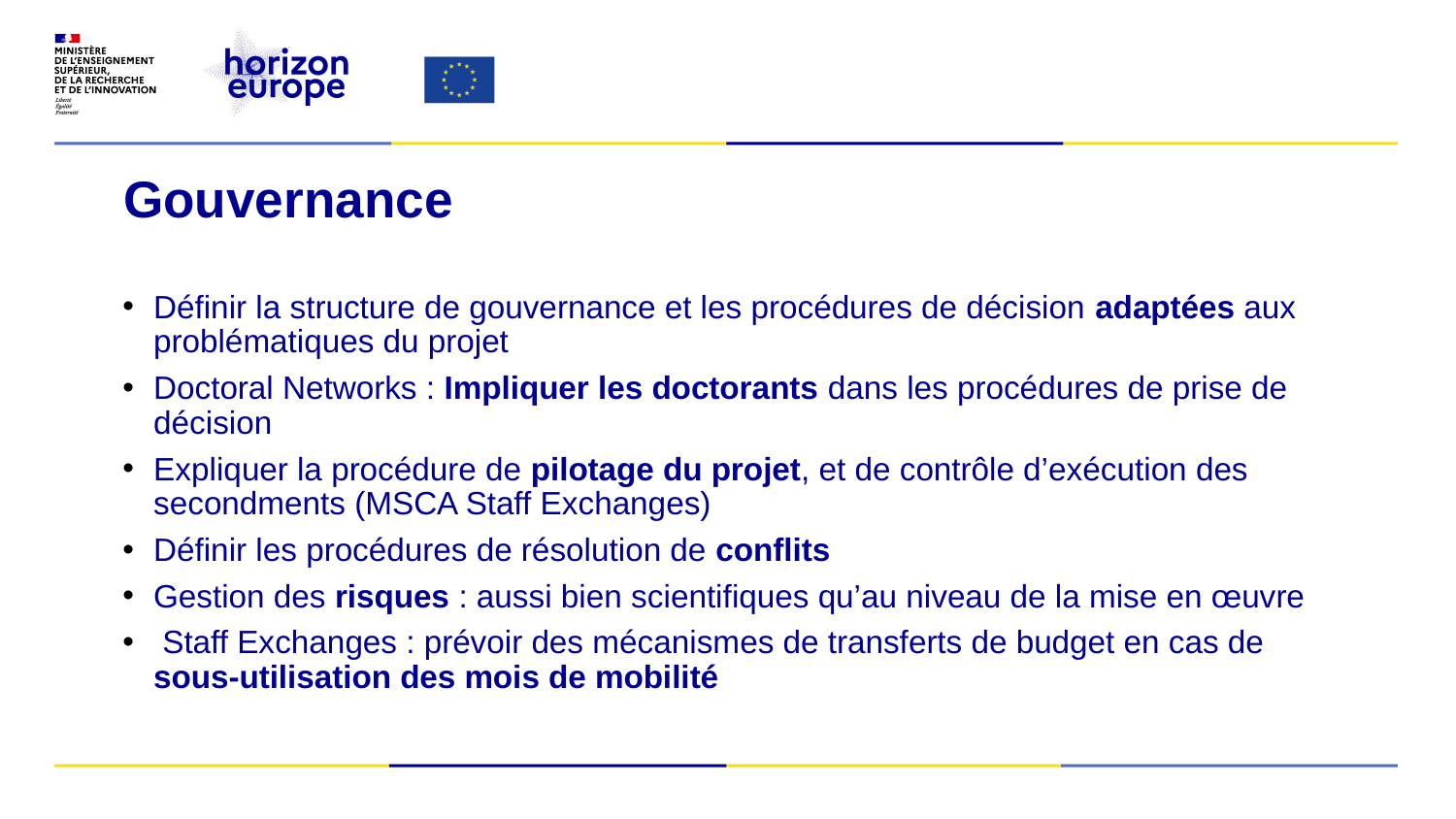

# Gouvernance
Définir la structure de gouvernance et les procédures de décision adaptées aux problématiques du projet
Doctoral Networks : Impliquer les doctorants dans les procédures de prise de décision
Expliquer la procédure de pilotage du projet, et de contrôle d’exécution des secondments (MSCA Staff Exchanges)
Définir les procédures de résolution de conflits
Gestion des risques : aussi bien scientifiques qu’au niveau de la mise en œuvre
 Staff Exchanges : prévoir des mécanismes de transferts de budget en cas de sous-utilisation des mois de mobilité